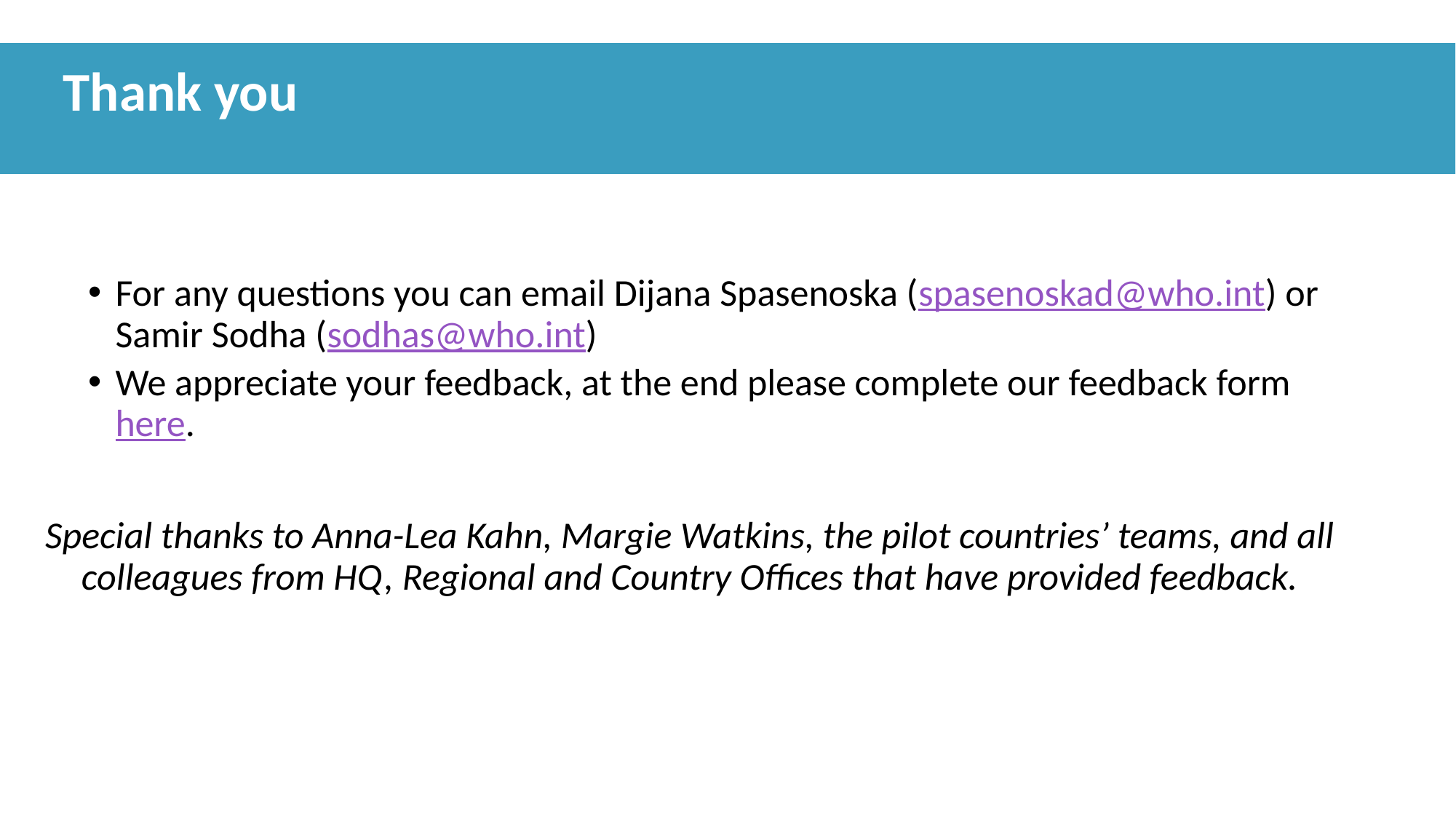

Thank you

For any questions you can email Dijana Spasenoska (spasenoskad@who.int) or  Samir Sodha (sodhas@who.int)
We appreciate your feedback, at the end please complete our feedback form here.

Special thanks to Anna-Lea Kahn, Margie Watkins, the pilot countries’ teams, and all colleagues from HQ, Regional and Country Offices that have provided feedback.